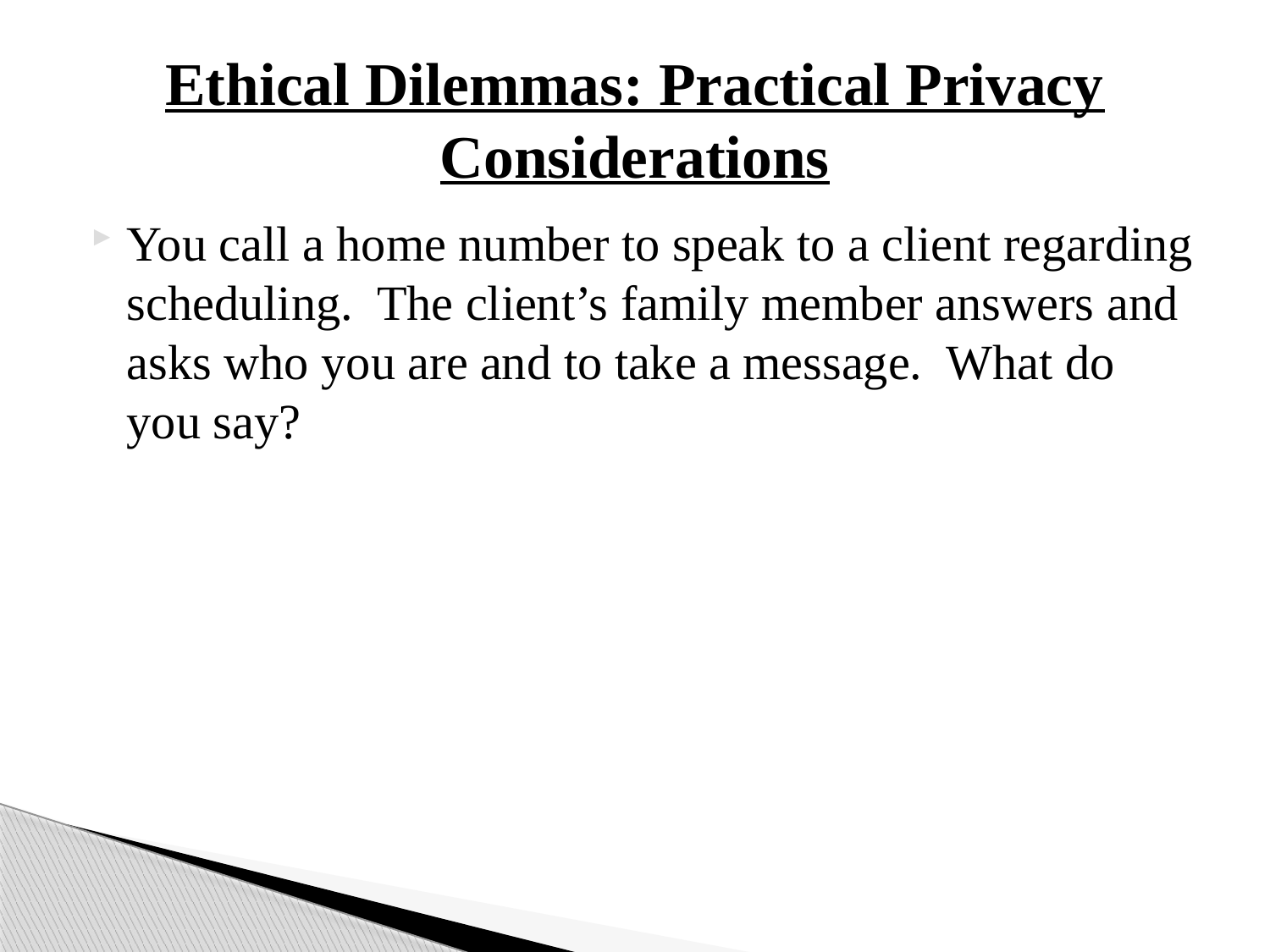

# Ethical Dilemmas: Practical Privacy Considerations
You call a home number to speak to a client regarding scheduling.  The client’s family member answers and asks who you are and to take a message.  What do you say?